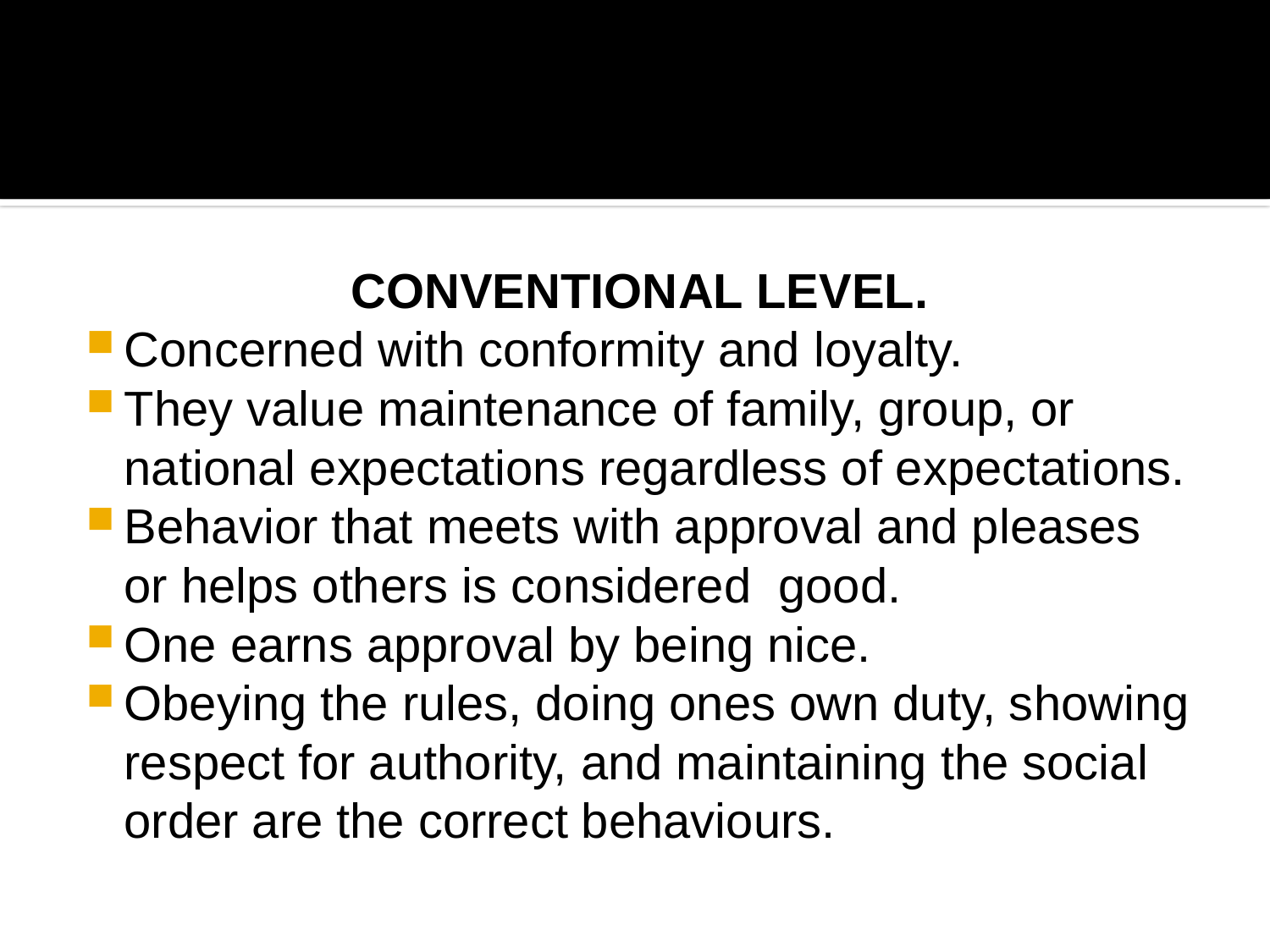

#
CONVENTIONAL LEVEL.
Concerned with conformity and loyalty.
They value maintenance of family, group, or national expectations regardless of expectations.
Behavior that meets with approval and pleases or helps others is considered  good.
One earns approval by being nice.
Obeying the rules, doing ones own duty, showing respect for authority, and maintaining the social order are the correct behaviours.